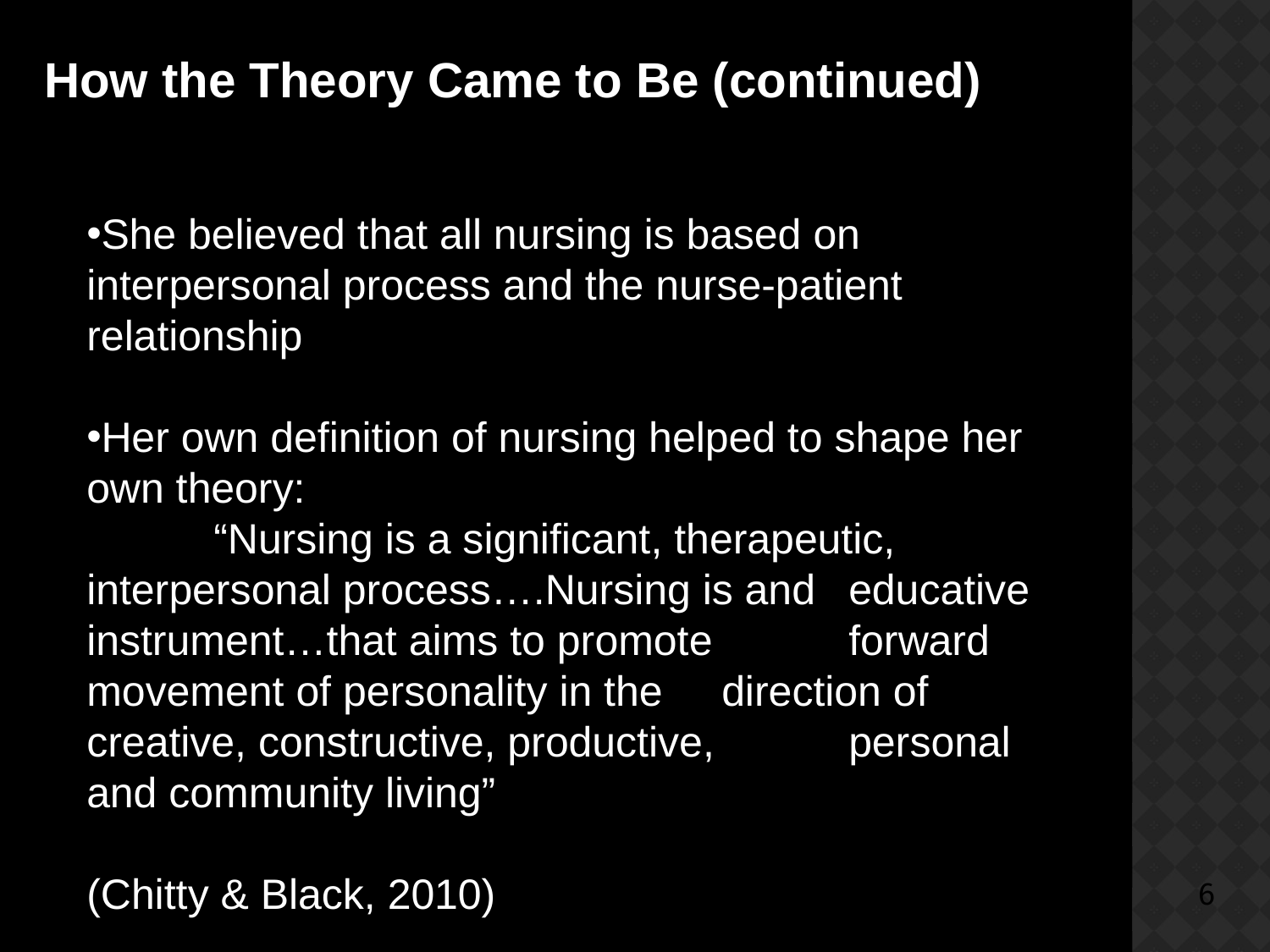

How the Theory Came to Be (continued)
She believed that all nursing is based on interpersonal process and the nurse-patient relationship

Her own definition of nursing helped to shape her own theory:
	“Nursing is a significant, therapeutic, 	interpersonal process….Nursing is and 	educative instrument…that aims to promote 	forward movement of personality in the 	direction of creative, constructive, productive, 	personal and community living”

(Chitty & Black, 2010)

6